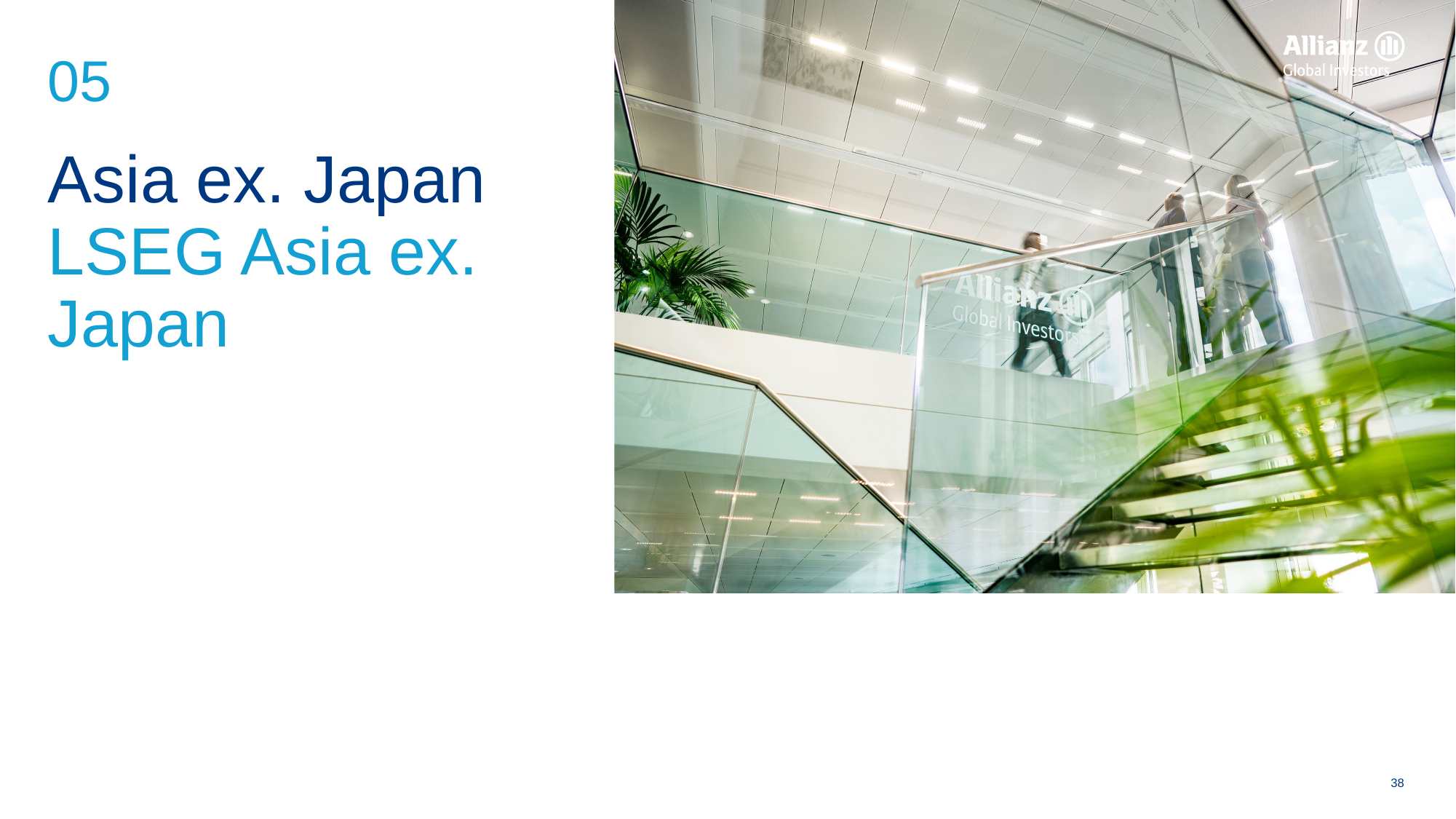

05
# Asia ex. Japan LSEG Asia ex. Japan